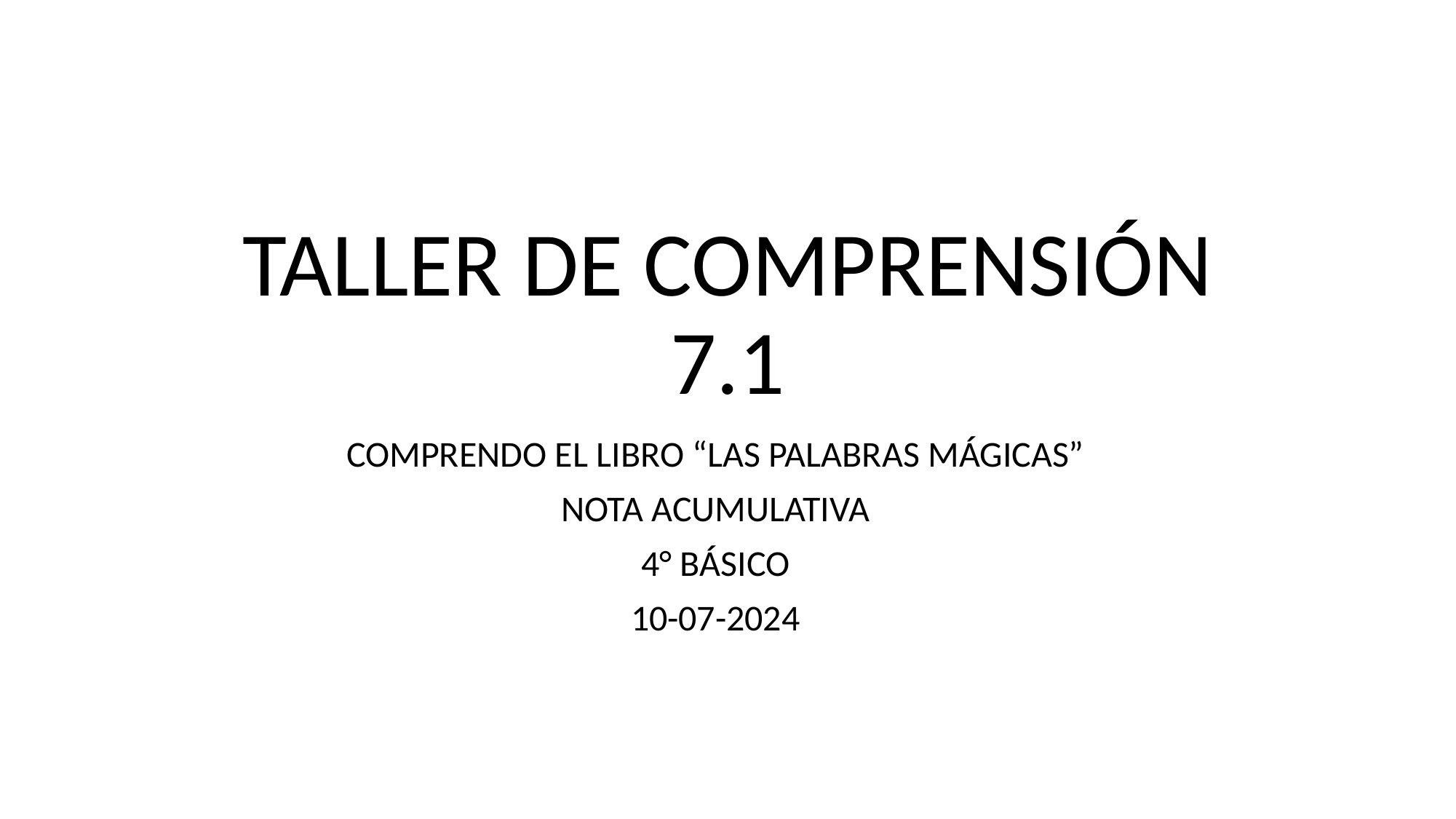

# TALLER DE COMPRENSIÓN 7.1
COMPRENDO EL LIBRO “LAS PALABRAS MÁGICAS”
NOTA ACUMULATIVA
4° BÁSICO
10-07-2024